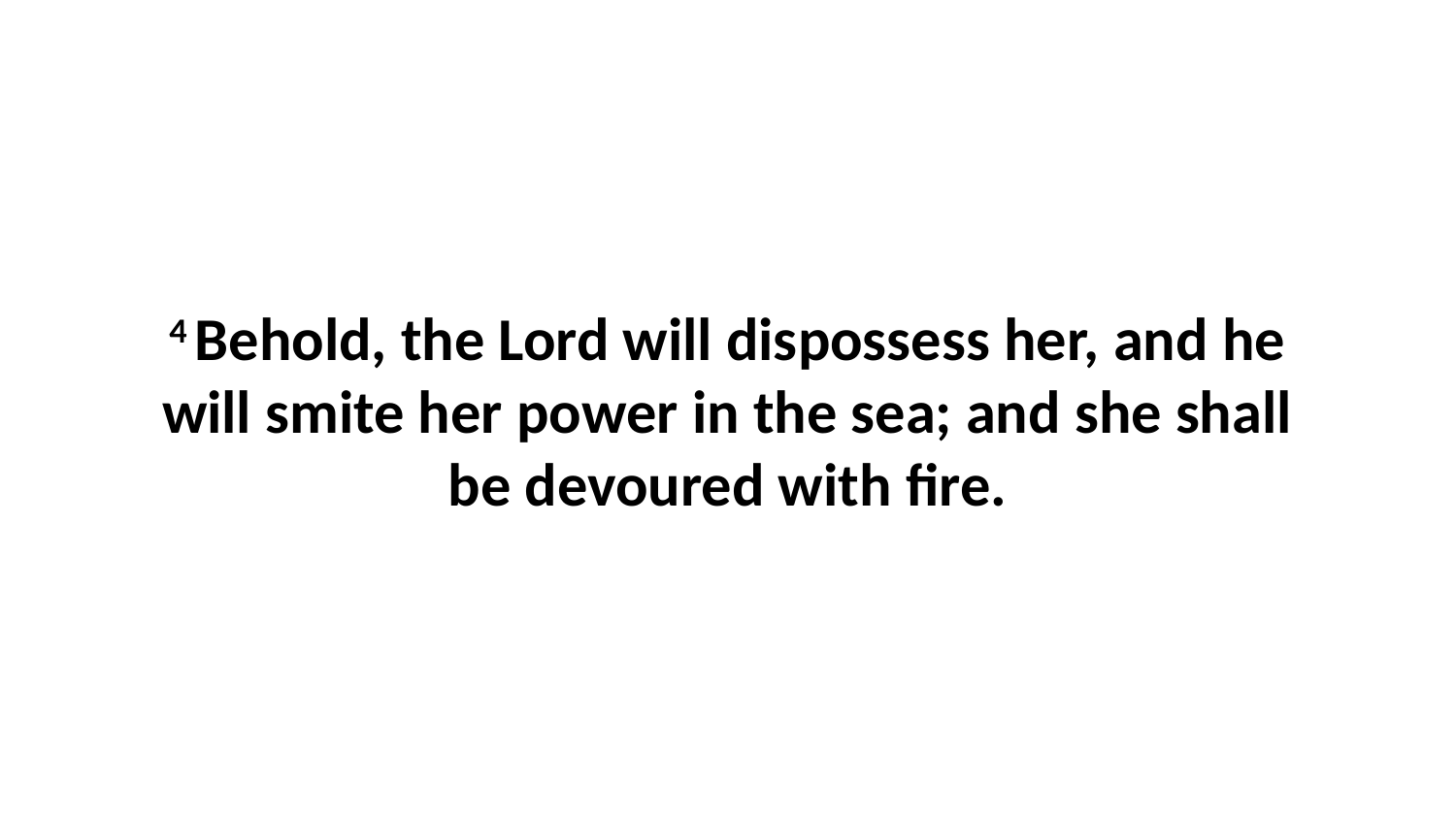

4 Behold, the Lord will dispossess her, and he will smite her power in the sea; and she shall be devoured with fire.